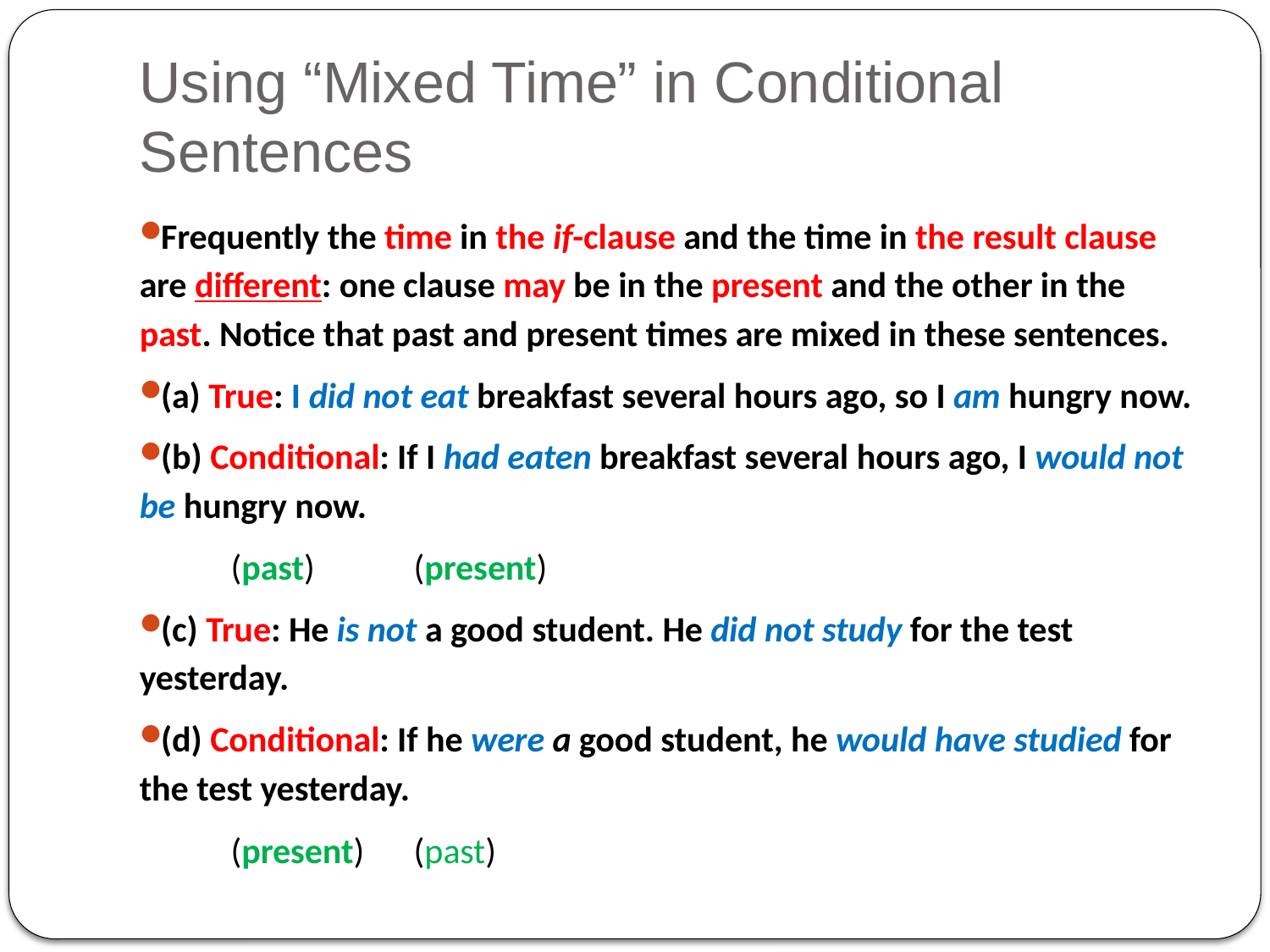

# Using “Mixed Time” in Conditional Sentences
Frequently the time in the if-clause and the time in the result clause are different: one clause may be in the present and the other in the past. Notice that past and present times are mixed in these sentences.
(a) True: I did not eat breakfast several hours ago, so I am hungry now.
(b) Conditional: If I had eaten breakfast several hours ago, I would not be hungry now.
		(past) 					(present)
(c) True: He is not a good student. He did not study for the test yesterday.
(d) Conditional: If he were a good student, he would have studied for the test yesterday.
		(present) 				(past)